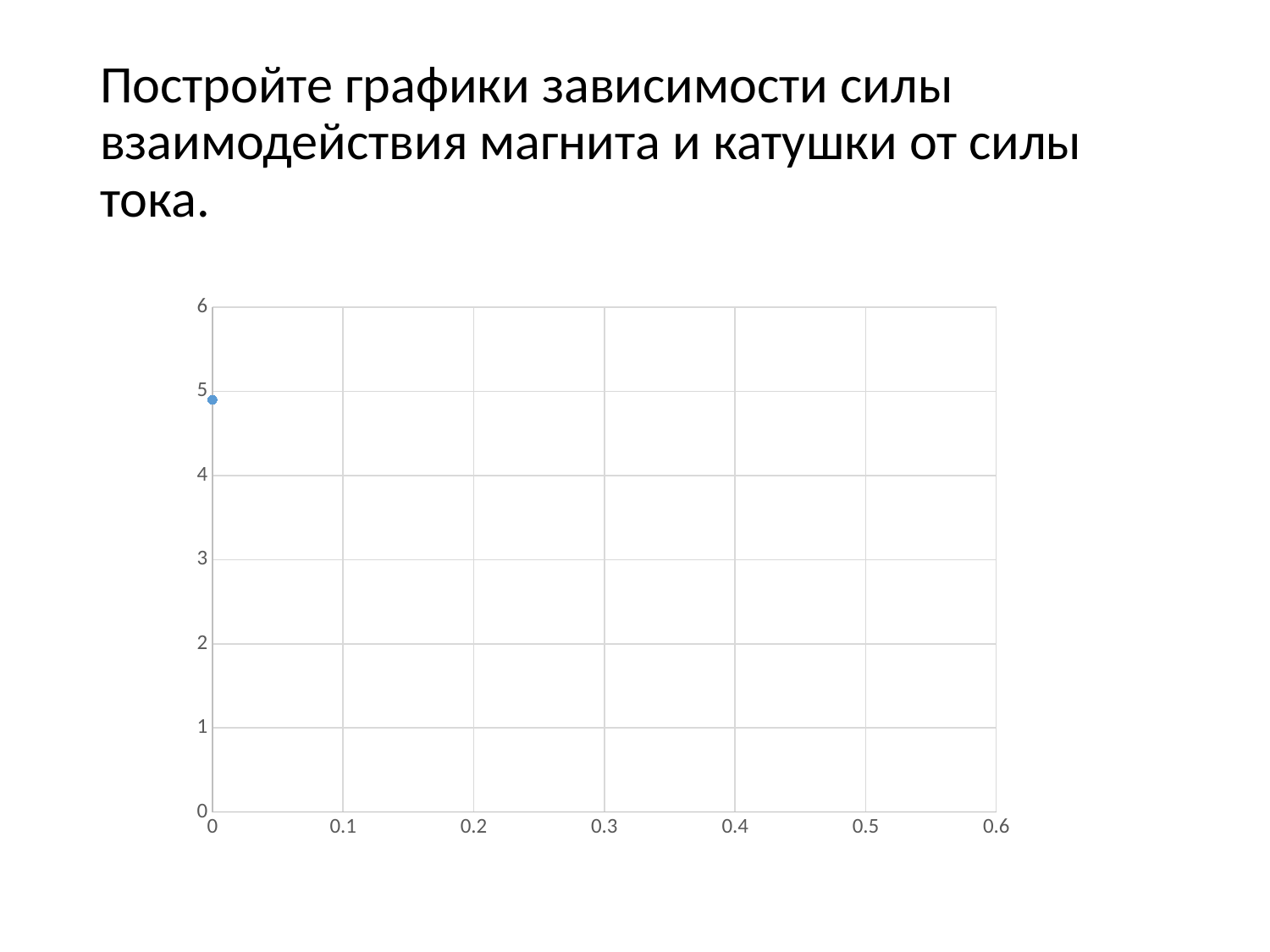

# Постройте графики зависимости силы взаимодействия магнита и катушки от силы тока.

### Chart

| Category | Значения Y |
|---|---|